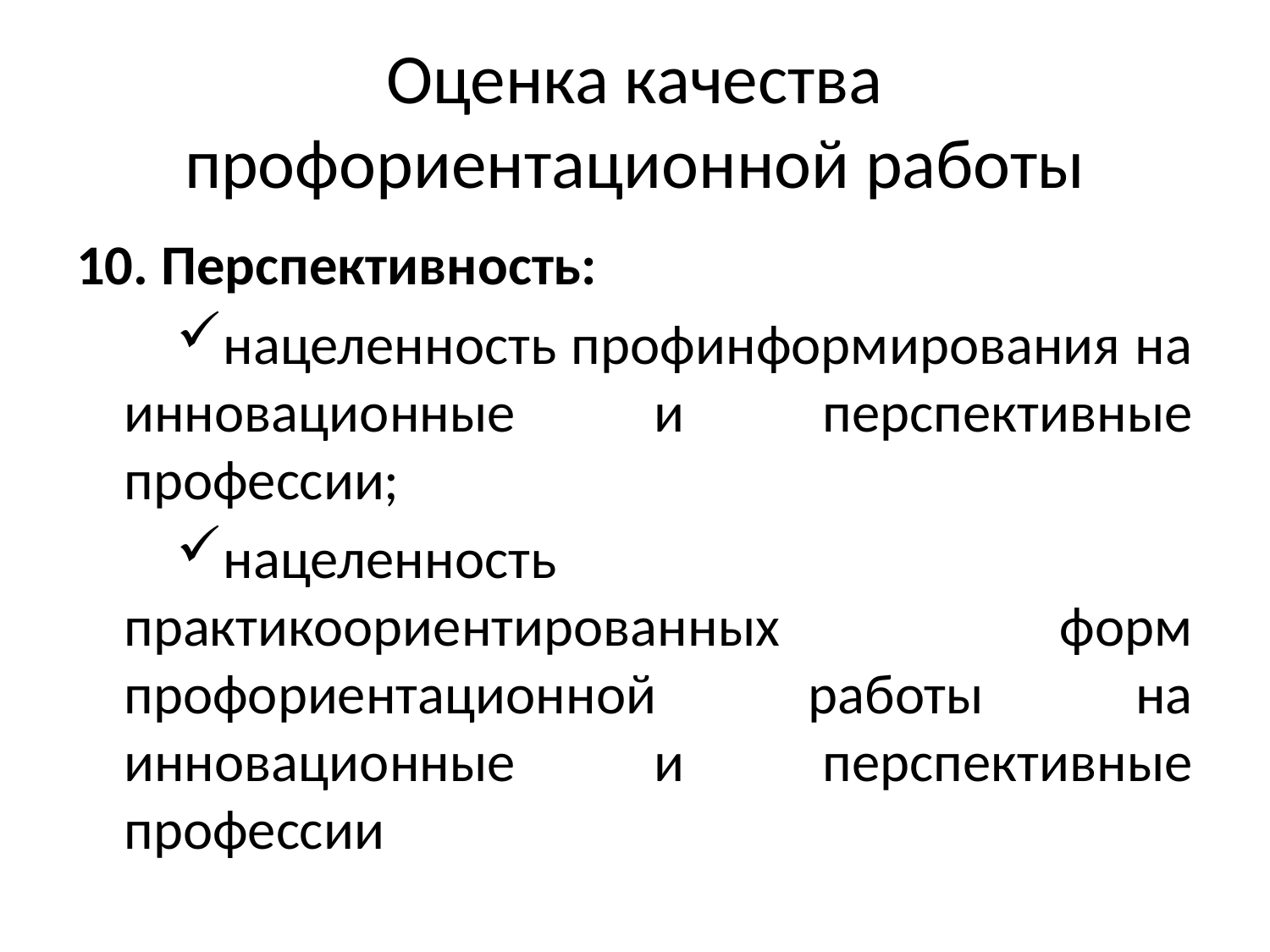

# Оценка качества профориентационной работы
10. Перспективность:
нацеленность профинформирования на инновационные и перспективные профессии;
нацеленность практикоориентированных форм профориентационной работы на инновационные и перспективные профессии